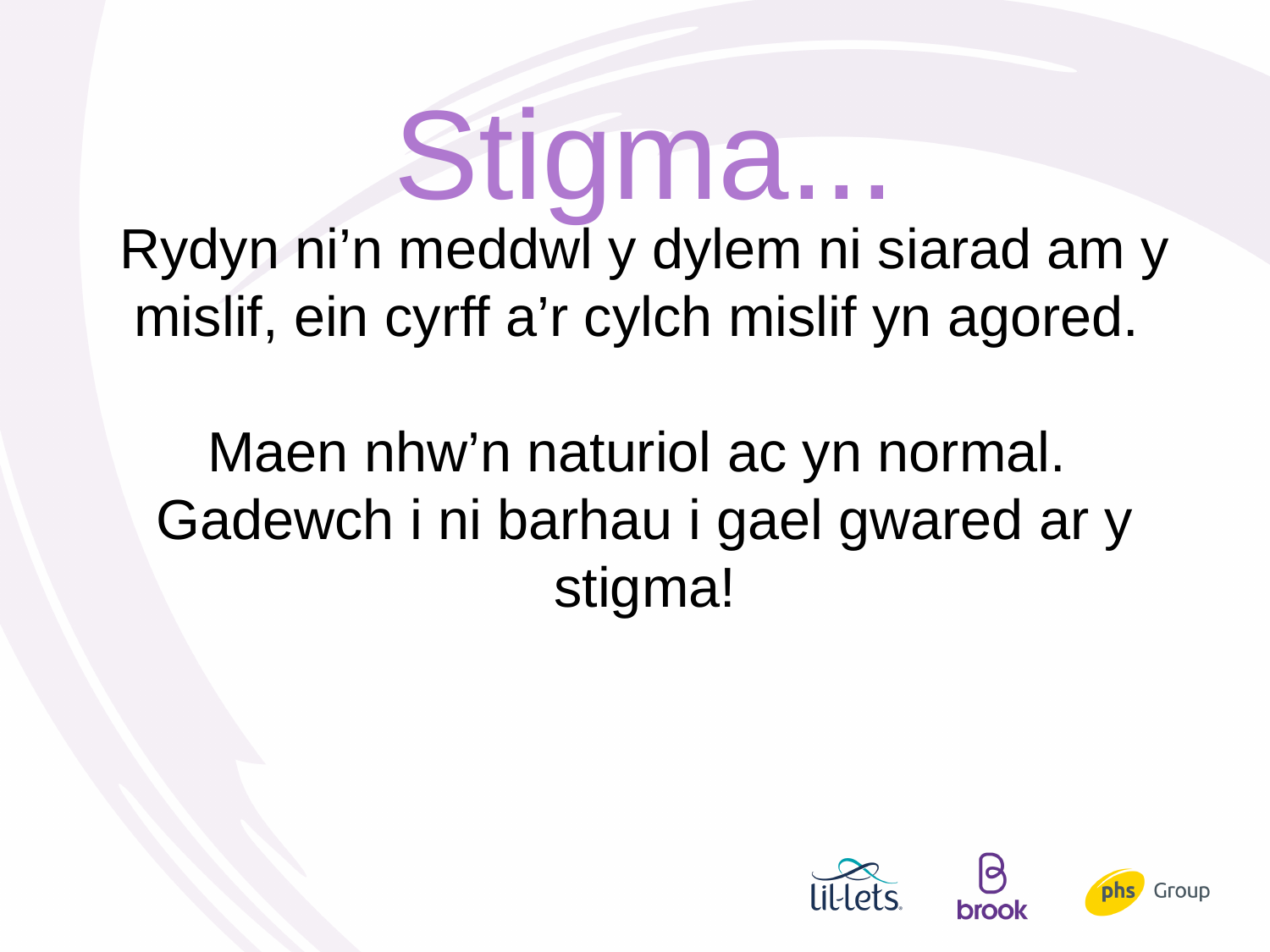

Stigma...

Rydyn ni’n meddwl y dylem ni siarad am y mislif, ein cyrff a’r cylch mislif yn agored.

Maen nhw’n naturiol ac yn normal.
Gadewch i ni barhau i gael gwared ar y stigma!